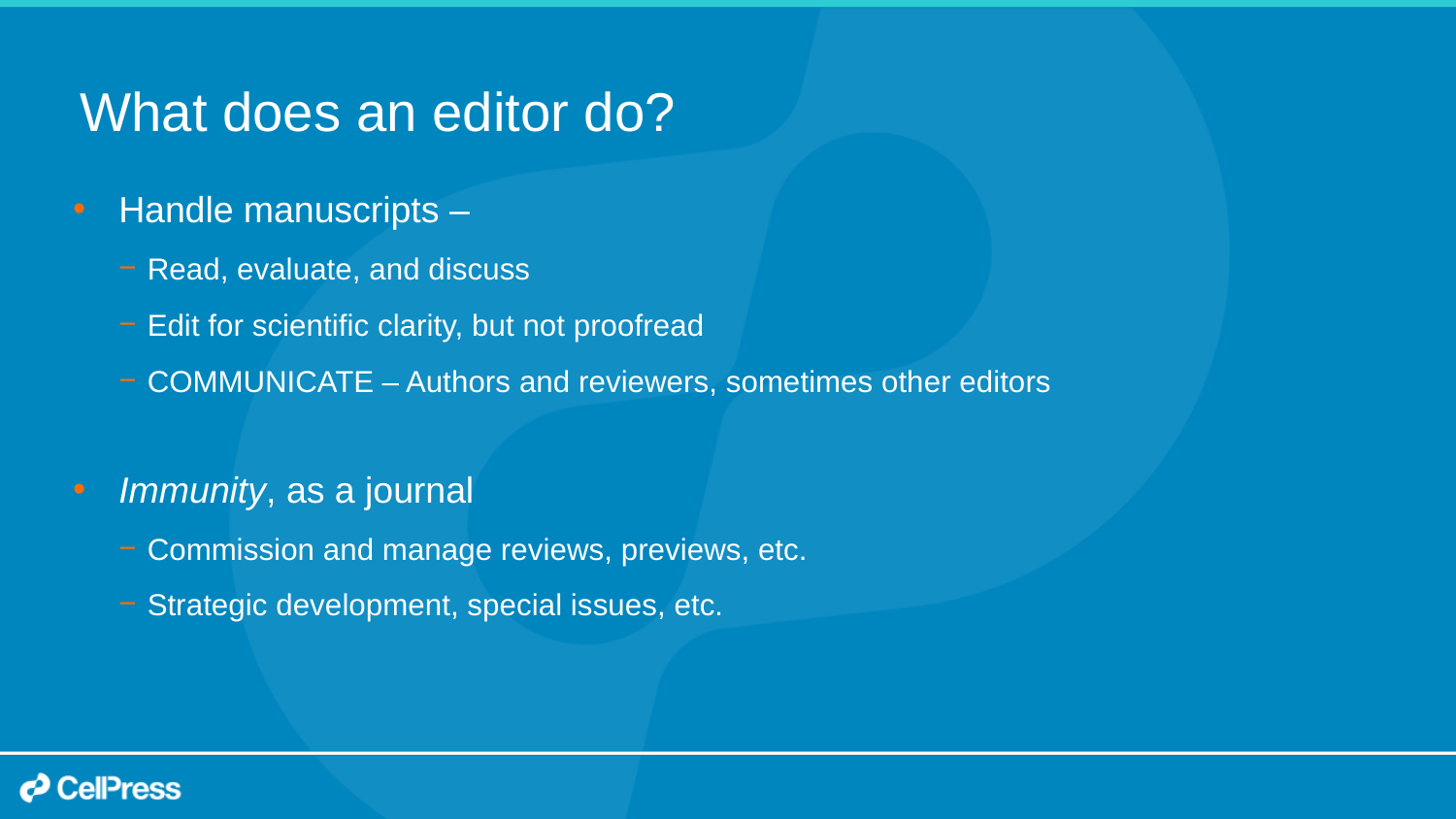

# What does an editor do?
Handle manuscripts –
Read, evaluate, and discuss
Edit for scientific clarity, but not proofread
COMMUNICATE – Authors and reviewers, sometimes other editors

Immunity, as a journal
Commission and manage reviews, previews, etc.
Strategic development, special issues, etc.